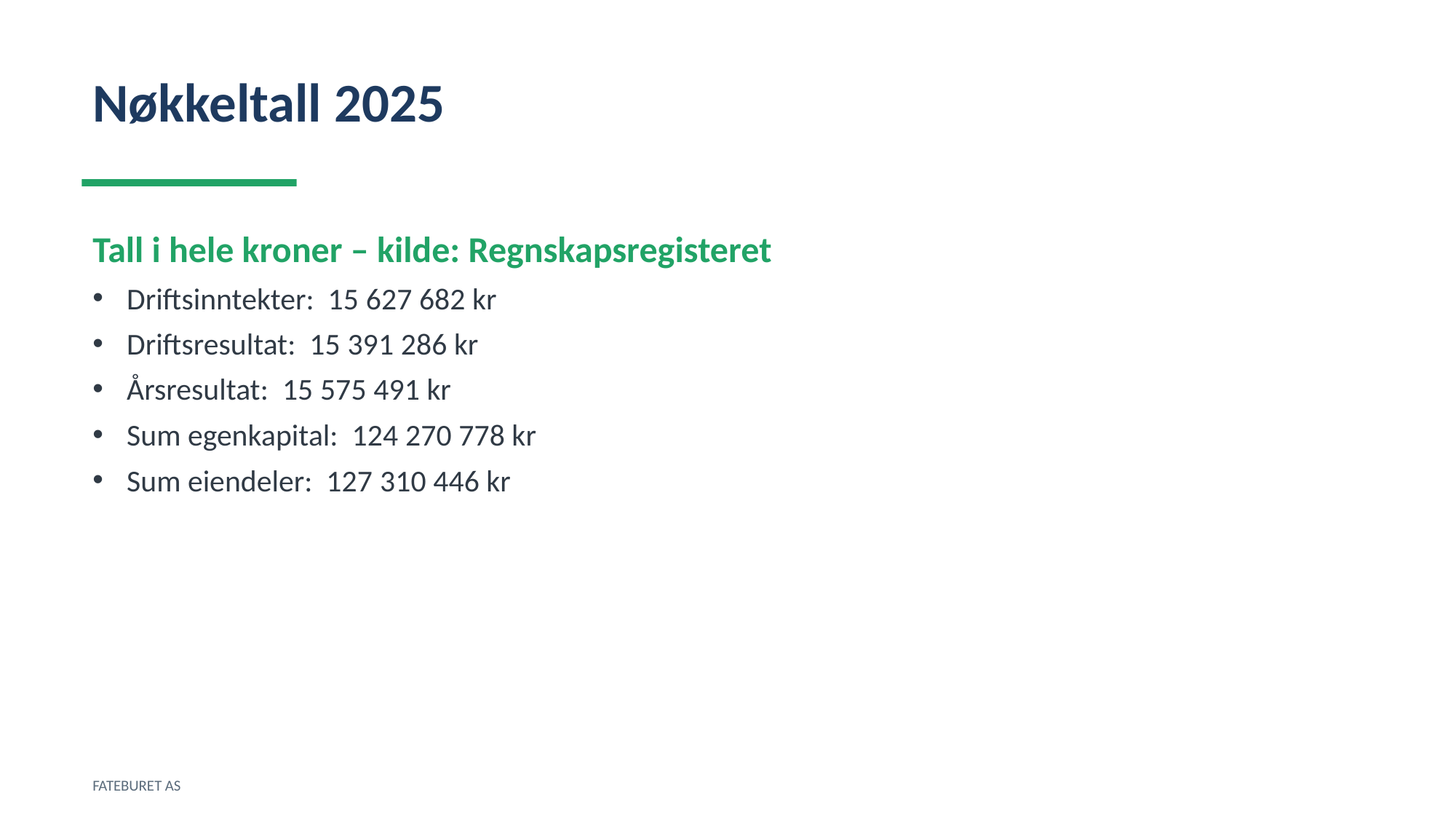

Nøkkeltall 2025

Tall i hele kroner – kilde: Regnskapsregisteret
Driftsinntekter:  15 627 682 kr
Driftsresultat:  15 391 286 kr
Årsresultat:  15 575 491 kr
Sum egenkapital:  124 270 778 kr
Sum eiendeler:  127 310 446 kr
FATEBURET AS